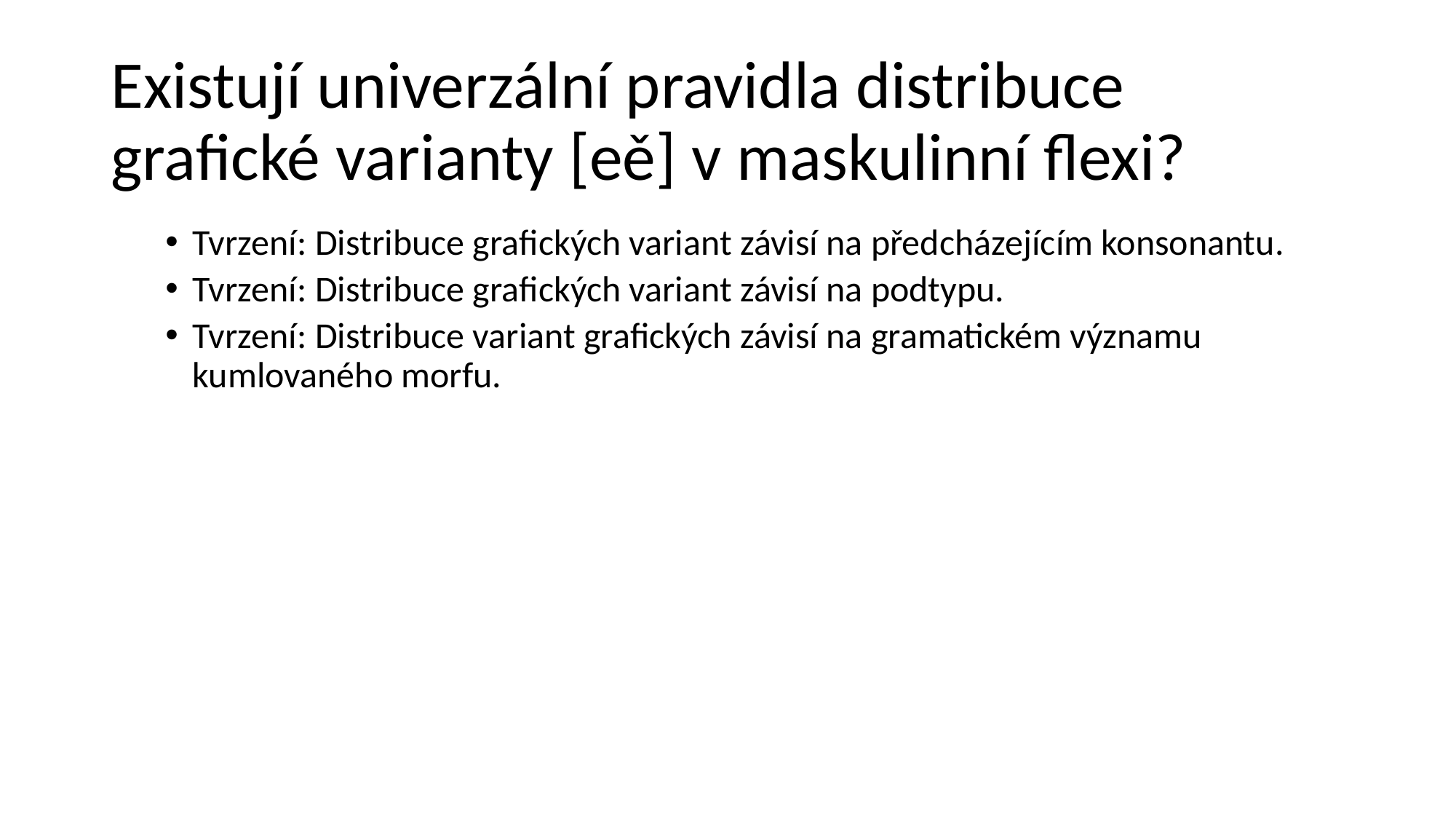

# Existují univerzální pravidla distribuce grafické varianty [eě] v maskulinní flexi?
Tvrzení: Distribuce grafických variant závisí na předcházejícím konsonantu.
Tvrzení: Distribuce grafických variant závisí na podtypu.
Tvrzení: Distribuce variant grafických závisí na gramatickém významu kumlovaného morfu.